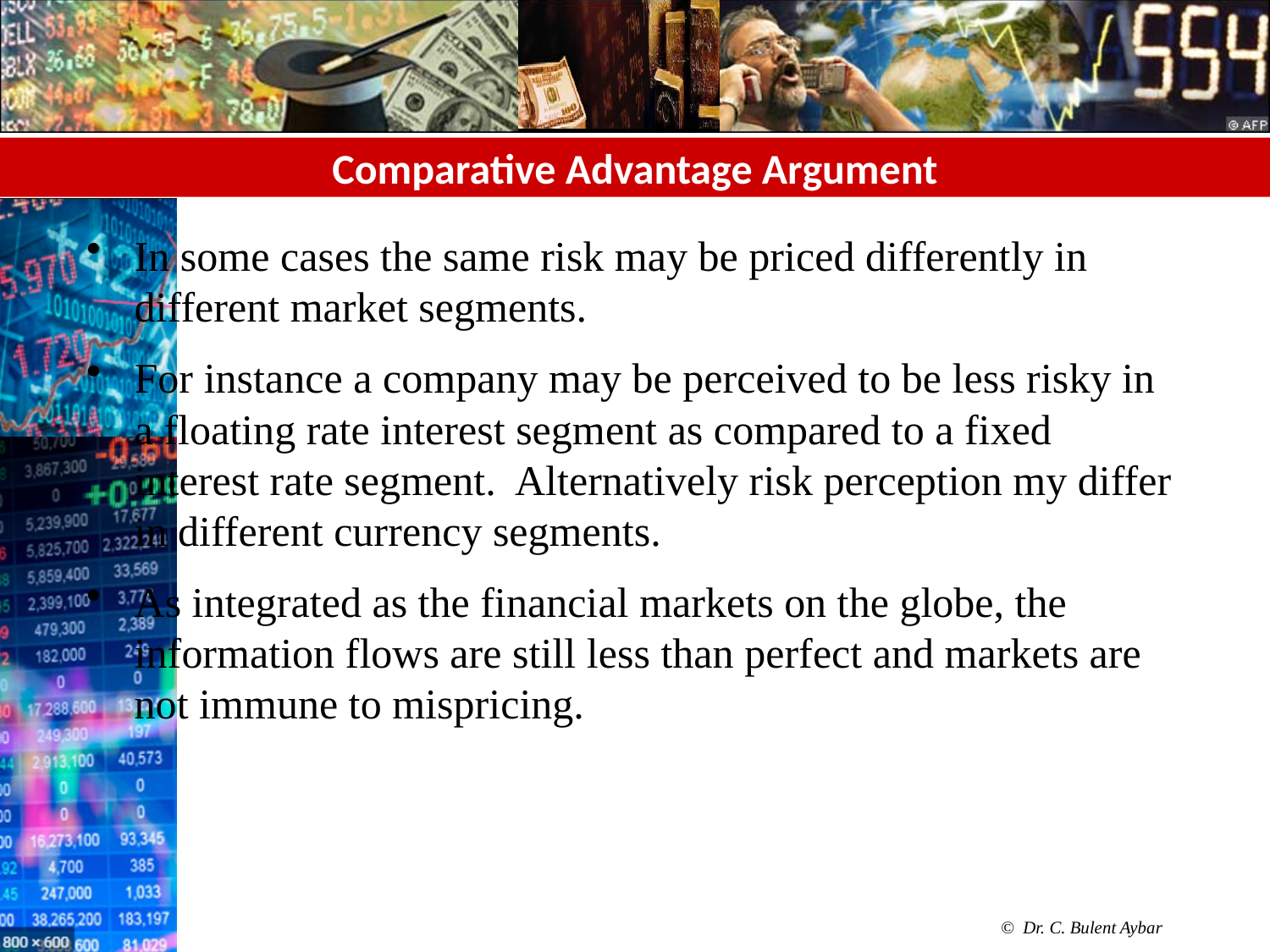

# Comparative Advantage Argument
In some cases the same risk may be priced differently in different market segments.
For instance a company may be perceived to be less risky in a floating rate interest segment as compared to a fixed interest rate segment.  Alternatively risk perception my differ in different currency segments.
As integrated as the financial markets on the globe, the information flows are still less than perfect and markets are not immune to mispricing.